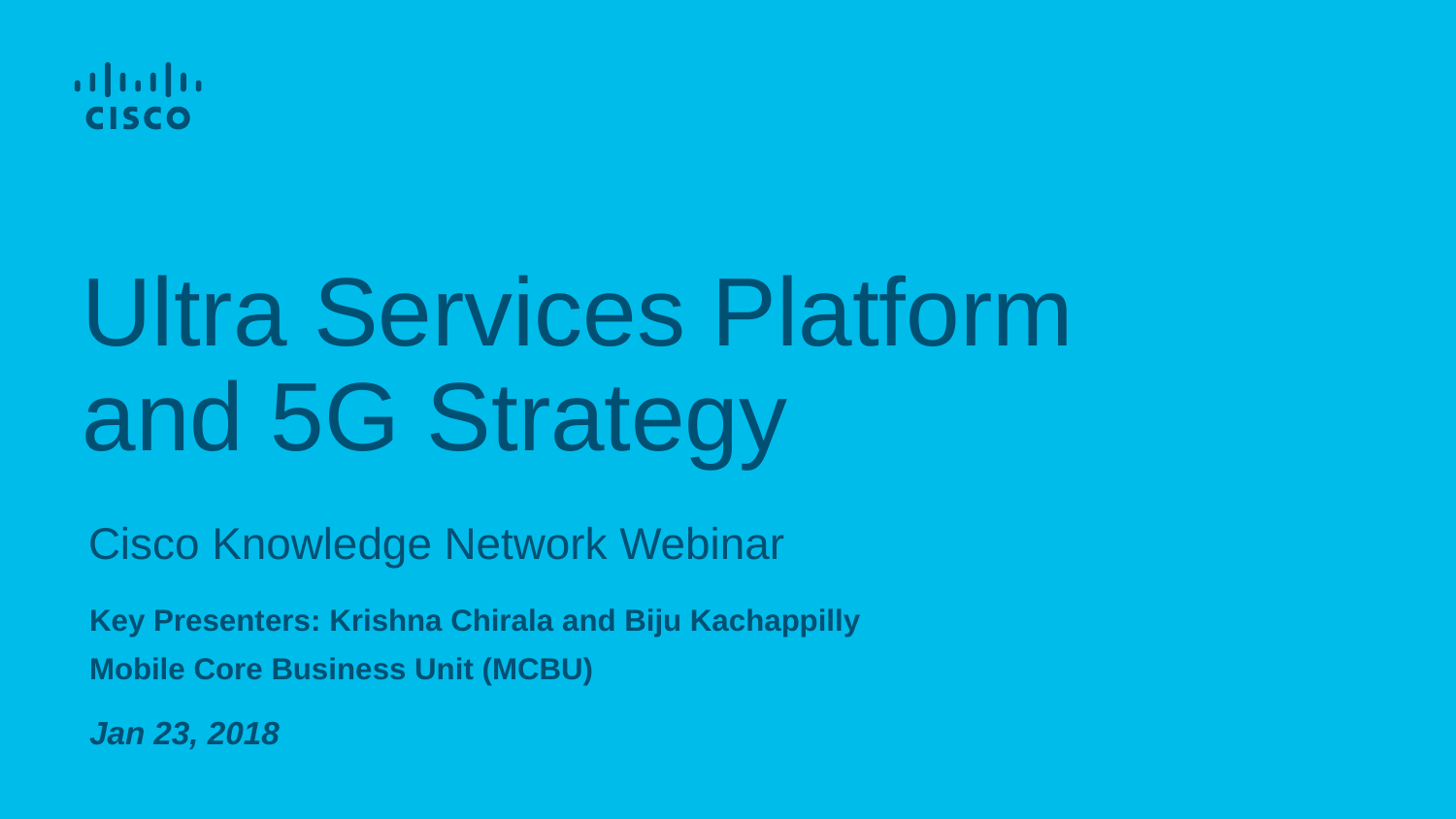

# Ultra Services Platform and 5G Strategy
Cisco Knowledge Network Webinar
Key Presenters: Krishna Chirala and Biju Kachappilly
Mobile Core Business Unit (MCBU)
Jan 23, 2018